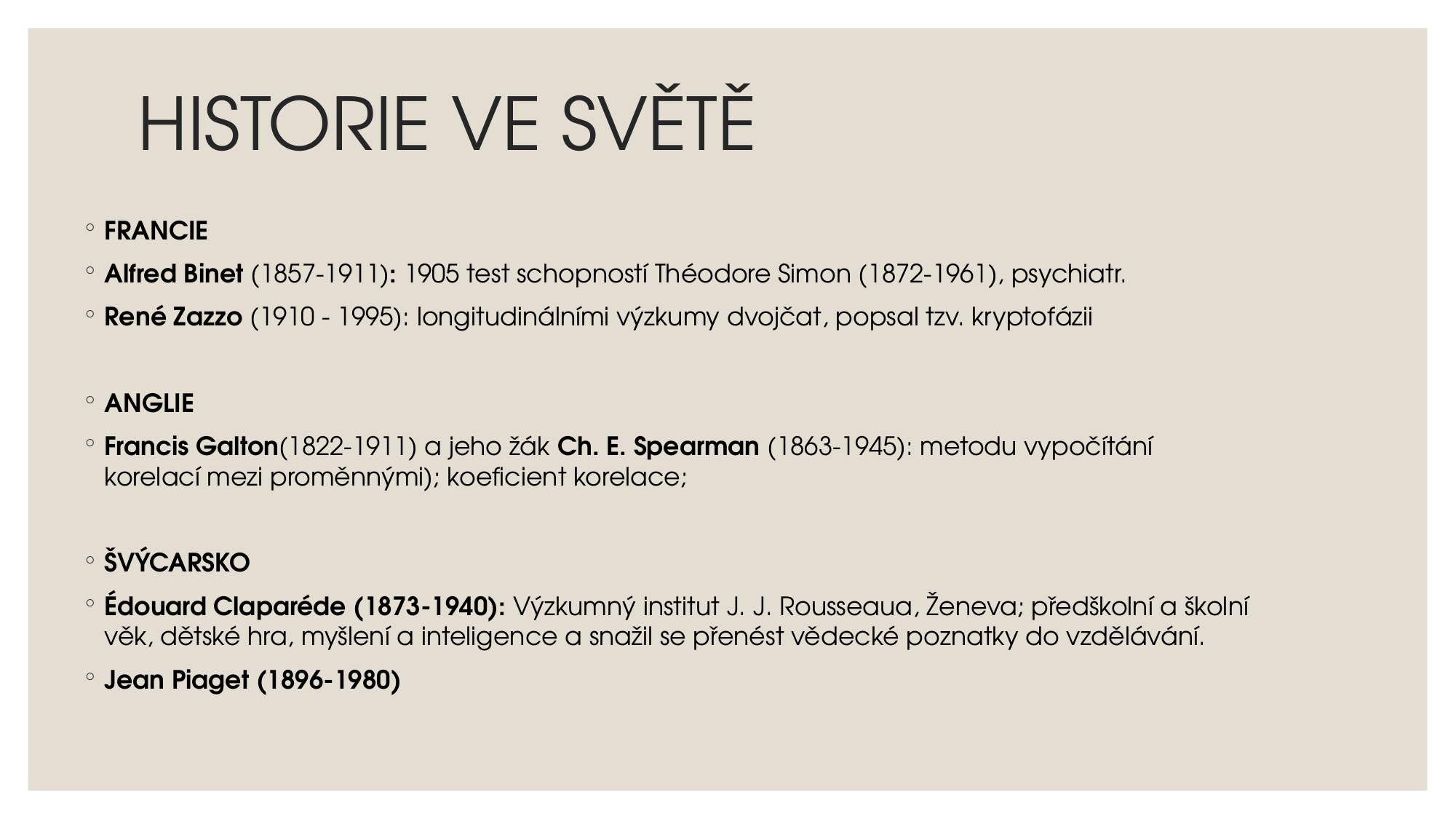

# HISTORIE VE SVĚTĚ
FRANCIE
Alfred Binet (1857-1911): 1905 test schopností Théodore Simon (1872-1961), psychiatr.
René Zazzo (1910 - 1995): longitudinálními výzkumy dvojčat, popsal tzv. kryptofázii

ANGLIE
Francis Galton(1822-1911) a jeho žák Ch. E. Spearman (1863-1945): metodu vypočítání korelací mezi proměnnými); koeficient korelace;

ŠVÝCARSKO
Édouard Claparéde (1873-1940): Výzkumný institut J. J. Rousseaua, Ženeva; předškolní a školní věk, dětské hra, myšlení a inteligence a snažil se přenést vědecké poznatky do vzdělávání.
Jean Piaget (1896-1980)